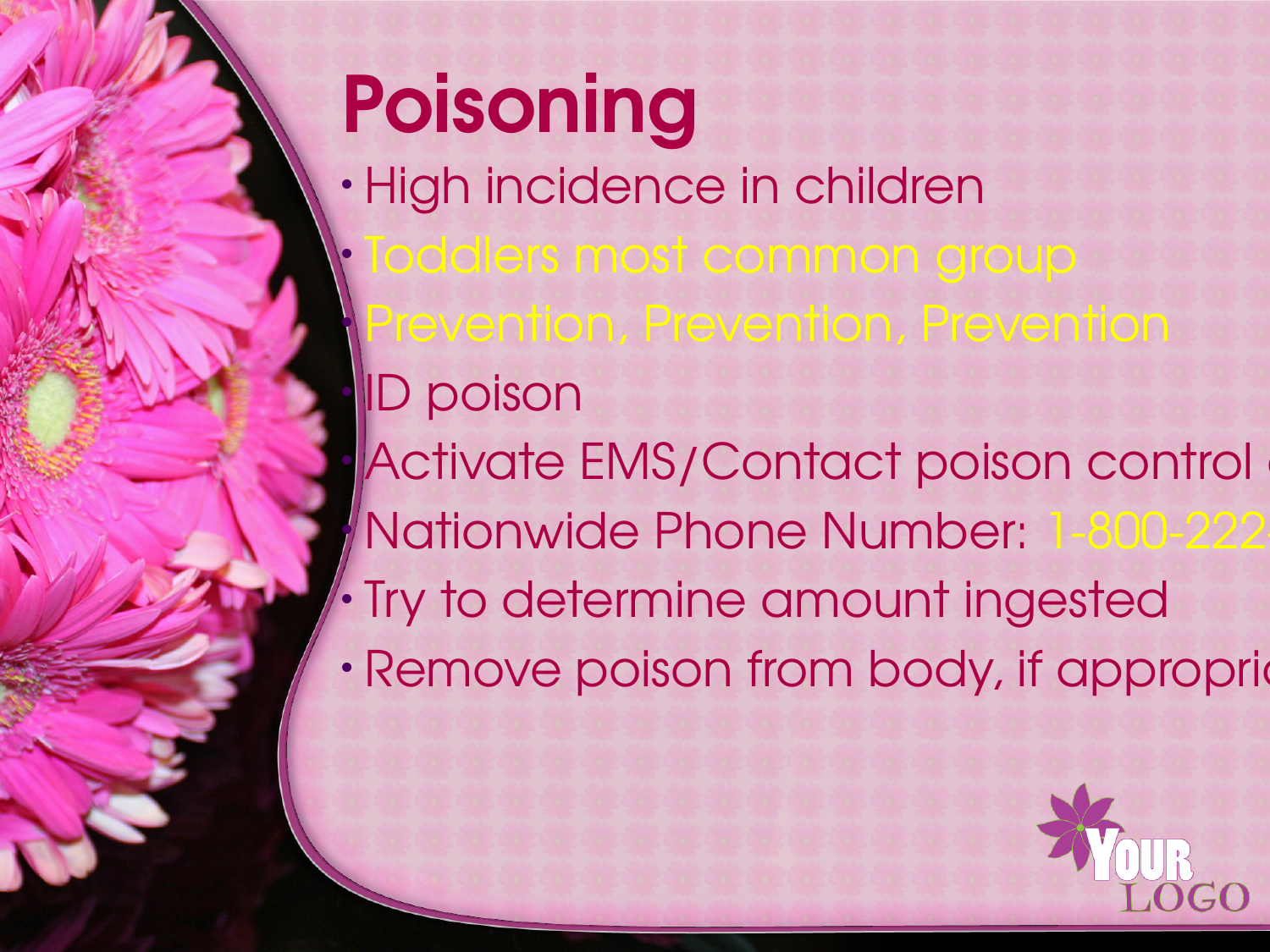

# Poisoning
High incidence in children
Toddlers most common group
Prevention, Prevention, Prevention
ID poison
Activate EMS/Contact poison control center
Nationwide Phone Number: 1-800-222-1222
Try to determine amount ingested
Remove poison from body, if appropriate